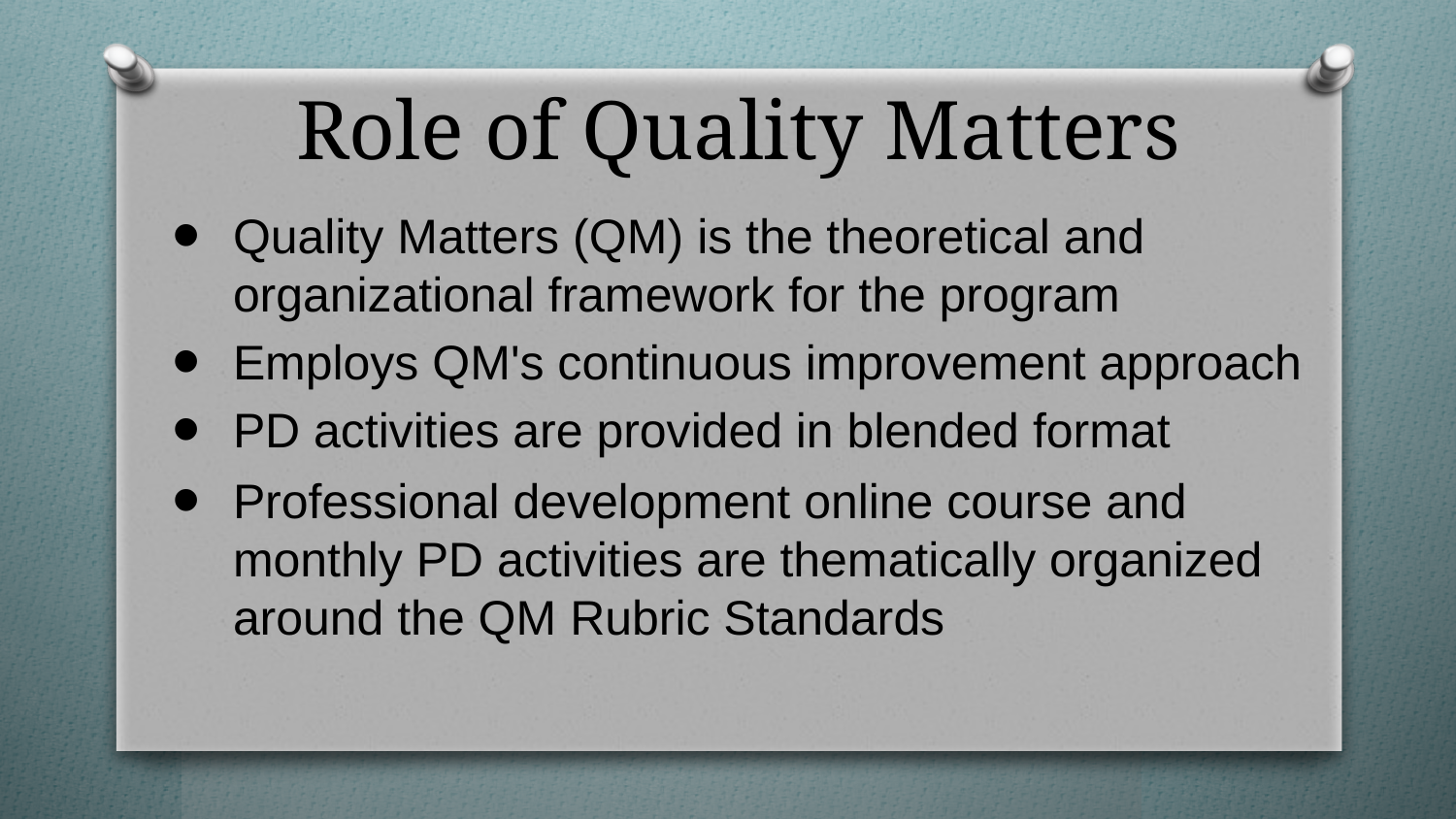

# Role of Quality Matters
Quality Matters (QM) is the theoretical and organizational framework for the program
Employs QM's continuous improvement approach
PD activities are provided in blended format
Professional development online course and monthly PD activities are thematically organized around the QM Rubric Standards